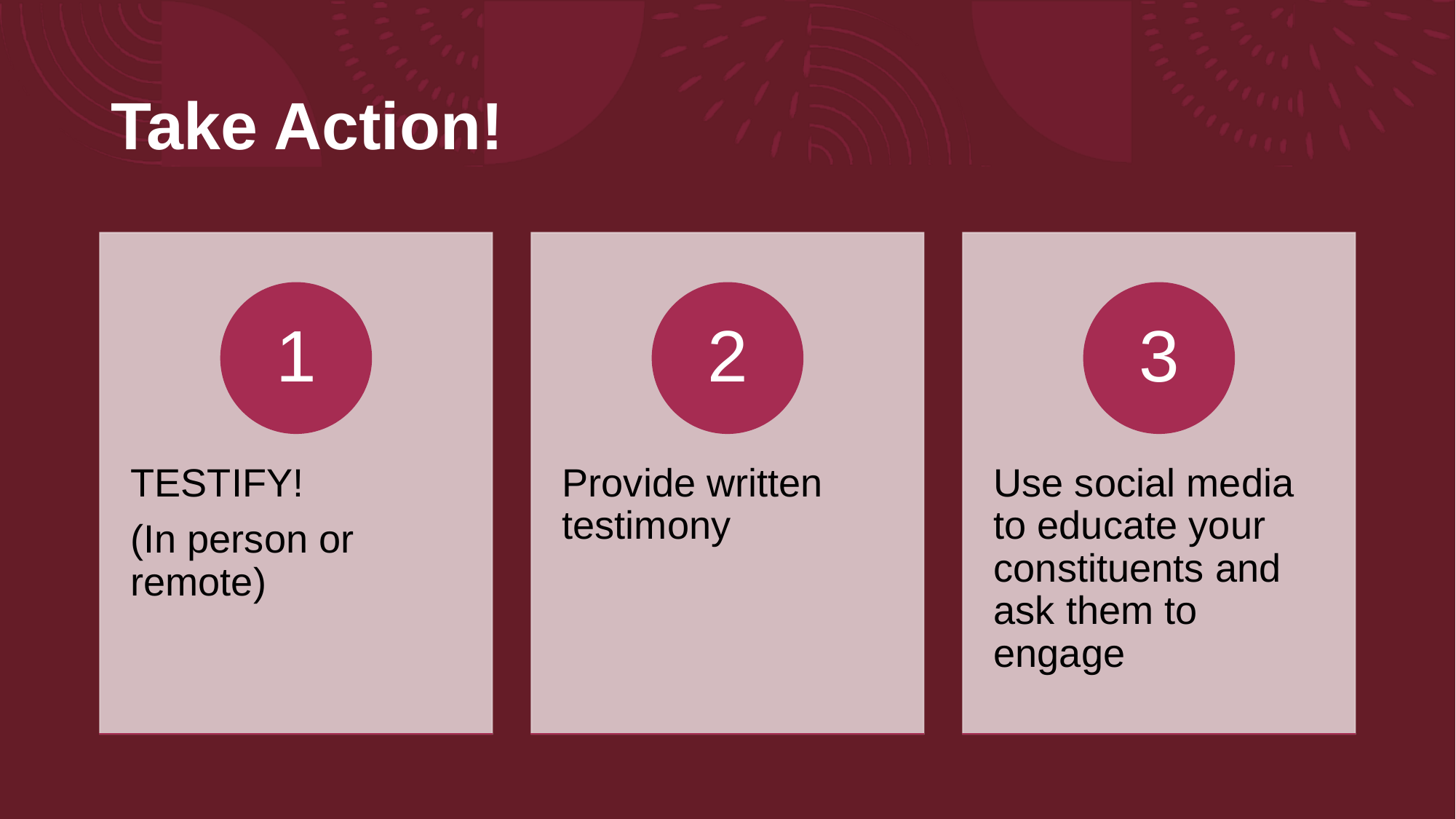

# Take Action!
TESTIFY!
(In person or remote)
1
Provide written testimony
2
Use social media to educate your constituents and ask them to engage
3